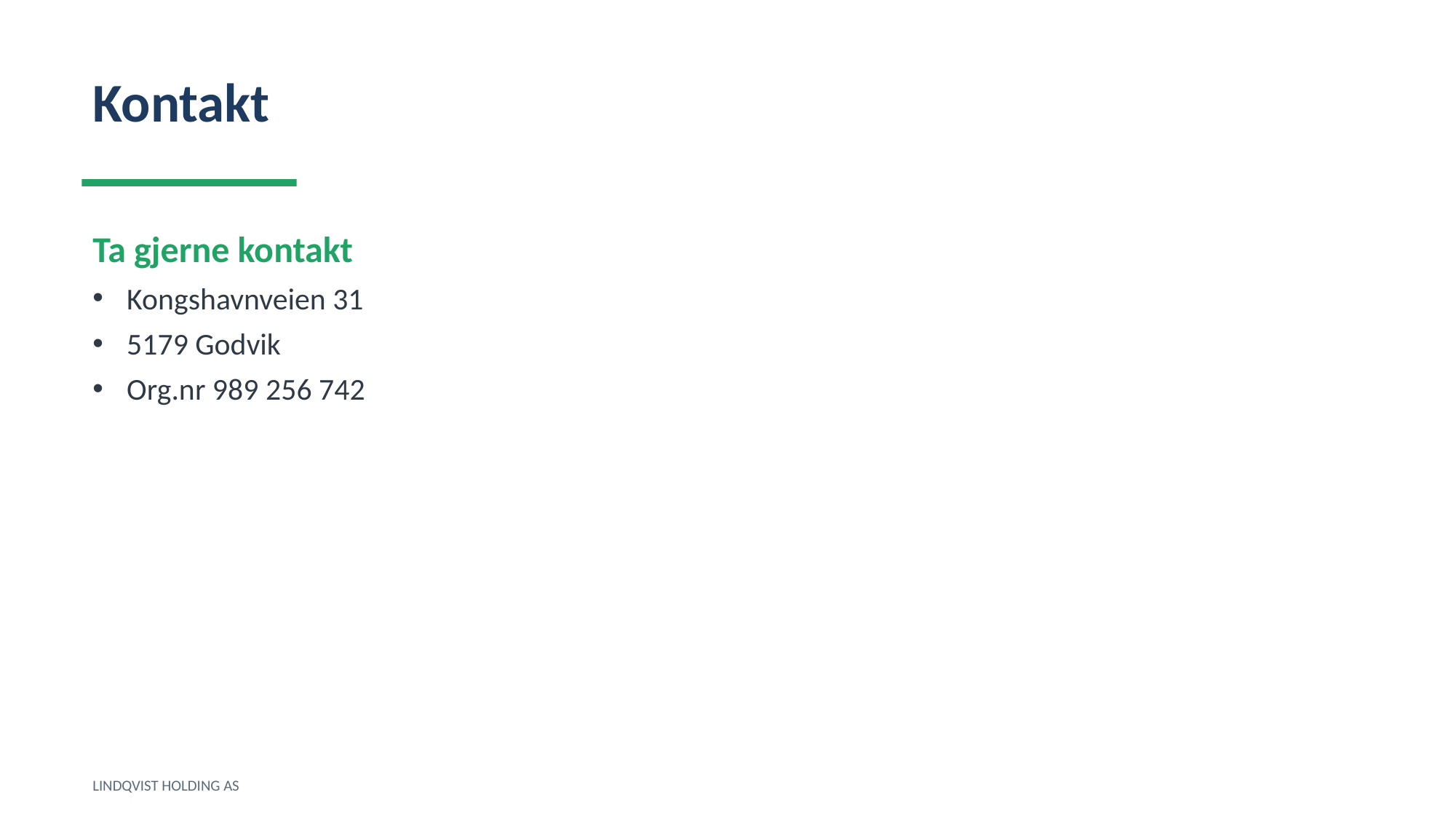

Kontakt

Ta gjerne kontakt
Kongshavnveien 31
5179 Godvik
Org.nr 989 256 742
LINDQVIST HOLDING AS